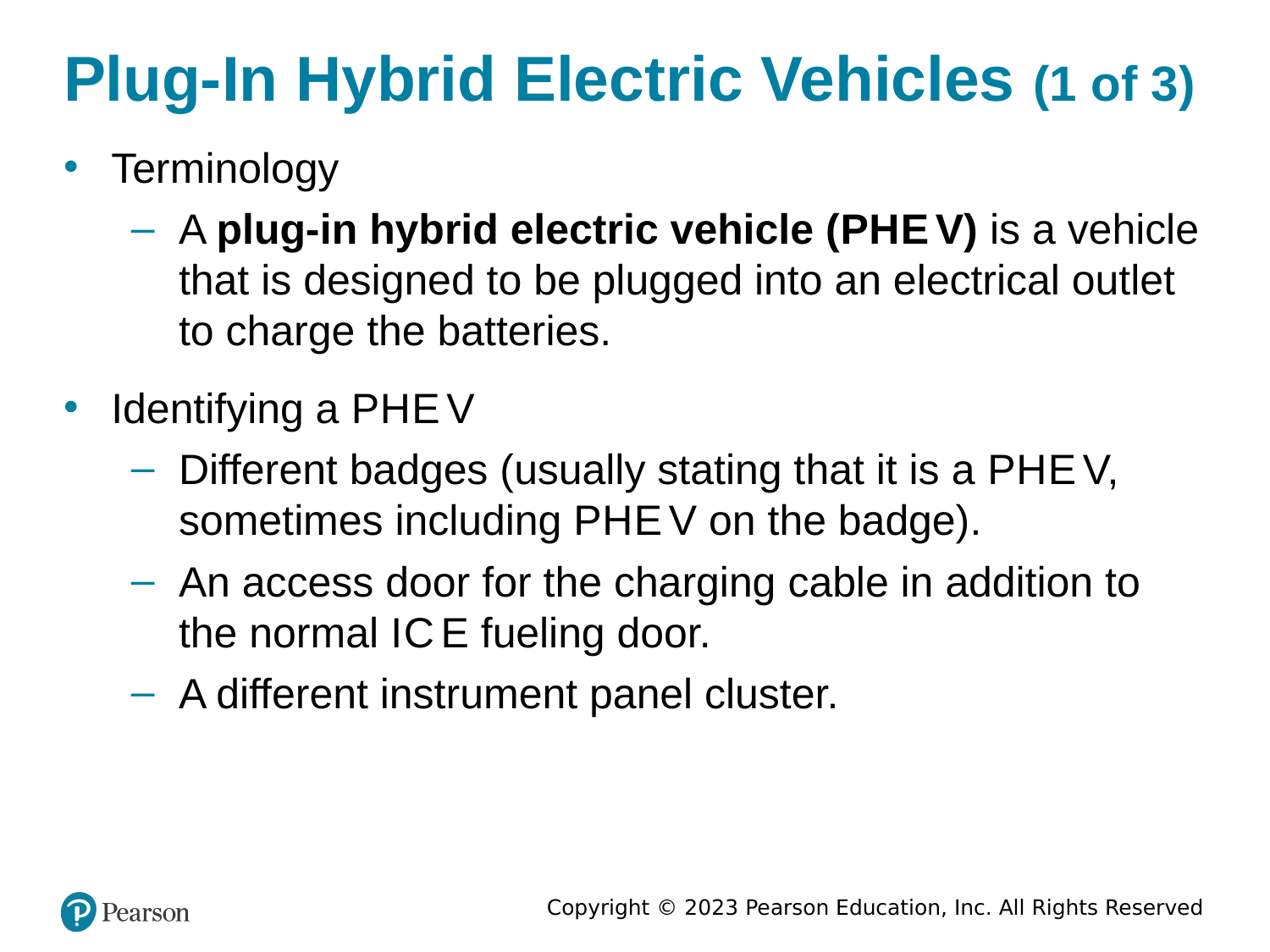

# Plug-In Hybrid Electric Vehicles (1 of 3)
Terminology
A plug-in hybrid electric vehicle (P H E V) is a vehicle that is designed to be plugged into an electrical outlet to charge the batteries.
Identifying a P H E V
Different badges (usually stating that it is a P H E V, sometimes including P H E V on the badge).
An access door for the charging cable in addition to the normal I C E fueling door.
A different instrument panel cluster.